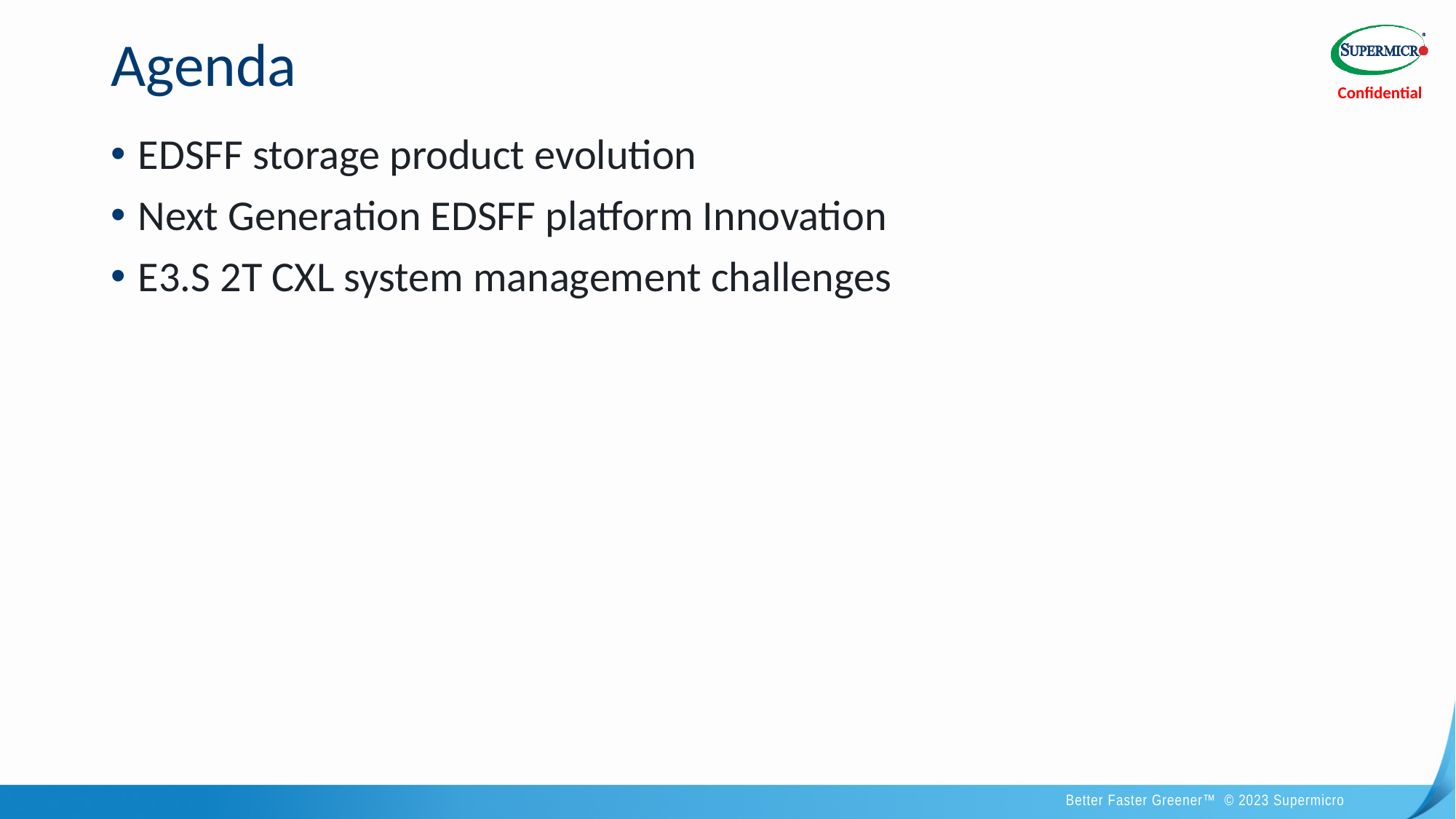

# Agenda
EDSFF storage product evolution
Next Generation EDSFF platform Innovation
E3.S 2T CXL system management challenges

Better Faster Greener™  © 2023 Supermicro